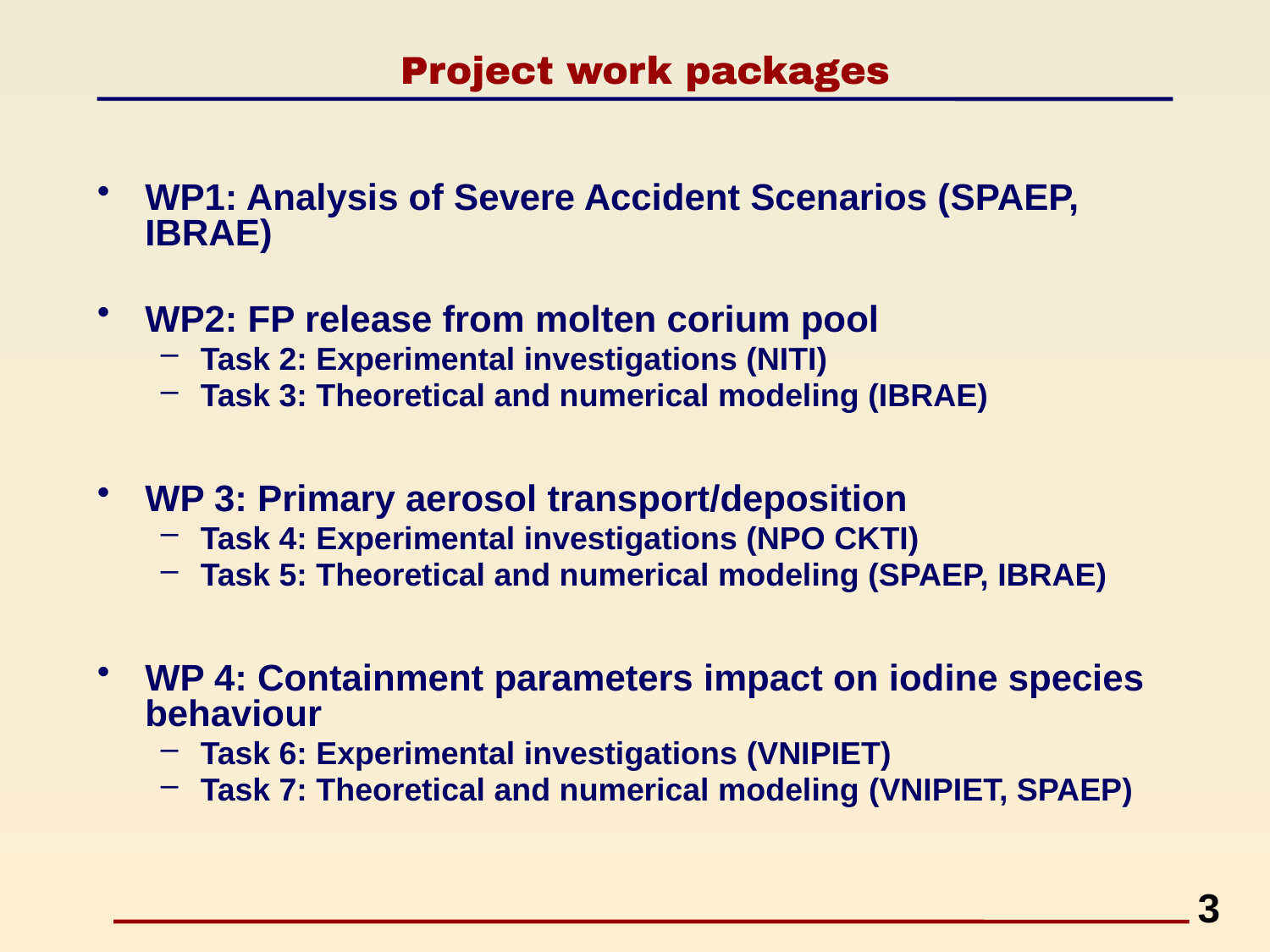

# Project work packages
WP1: Analysis of Severe Accident Scenarios (SPAEP, IBRAE)

WP2: FP release from molten corium pool
Task 2: Experimental investigations (NITI)
Task 3: Theoretical and numerical modeling (IBRAE)

WP 3: Primary aerosol transport/deposition
Task 4: Experimental investigations (NPO CKTI)
Task 5: Theoretical and numerical modeling (SPAEP, IBRAE)

WP 4: Containment parameters impact on iodine species behaviour
Task 6: Experimental investigations (VNIPIET)
Task 7: Theoretical and numerical modeling (VNIPIET, SPAEP)
3